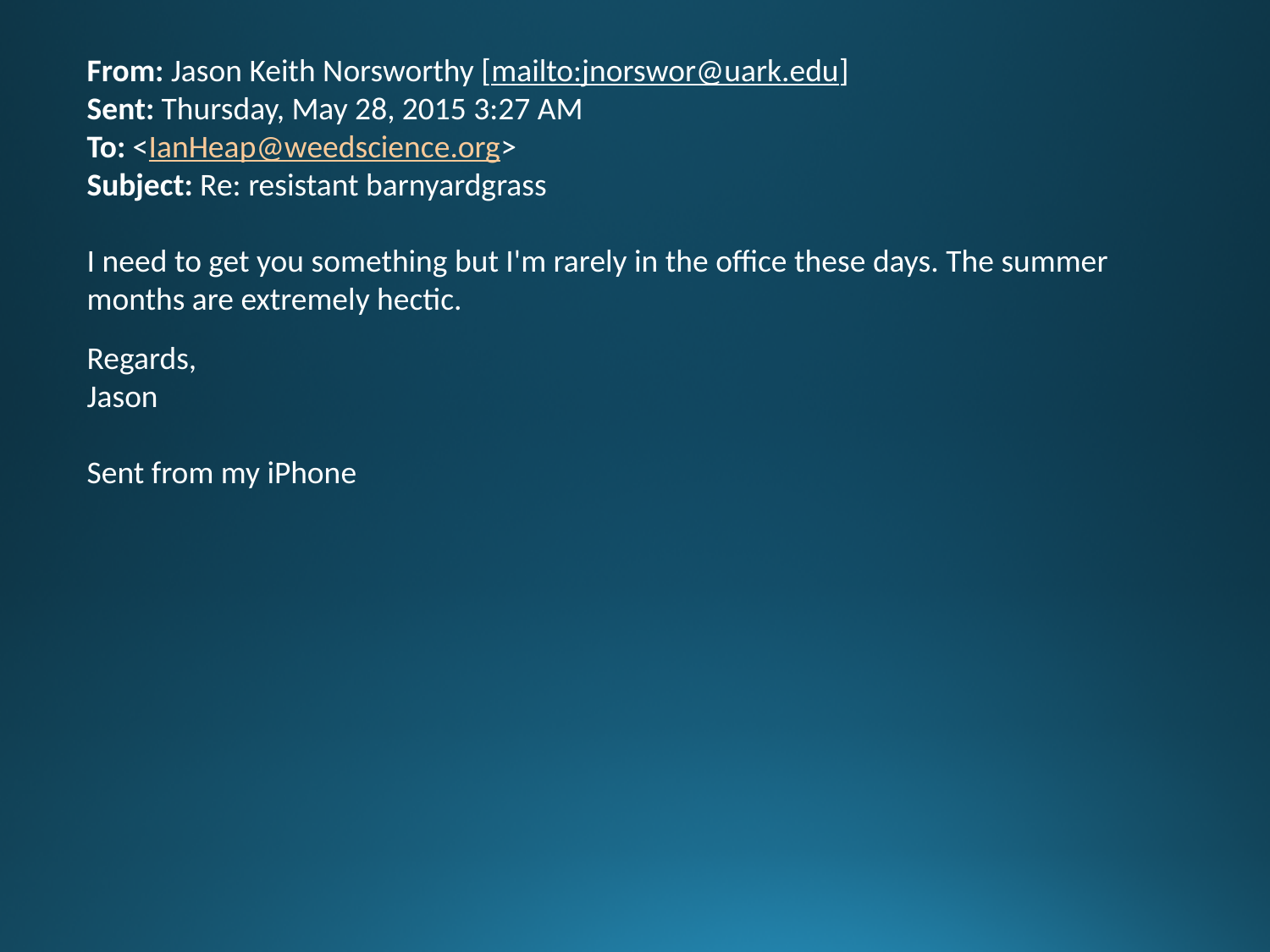

From: Jason Keith Norsworthy [mailto:jnorswor@uark.edu]
Sent: Thursday, May 28, 2015 3:27 AM
To: <IanHeap@weedscience.org>
Subject: Re: resistant barnyardgrass

I need to get you something but I'm rarely in the office these days. The summer months are extremely hectic.
Regards,
Jason

Sent from my iPhone